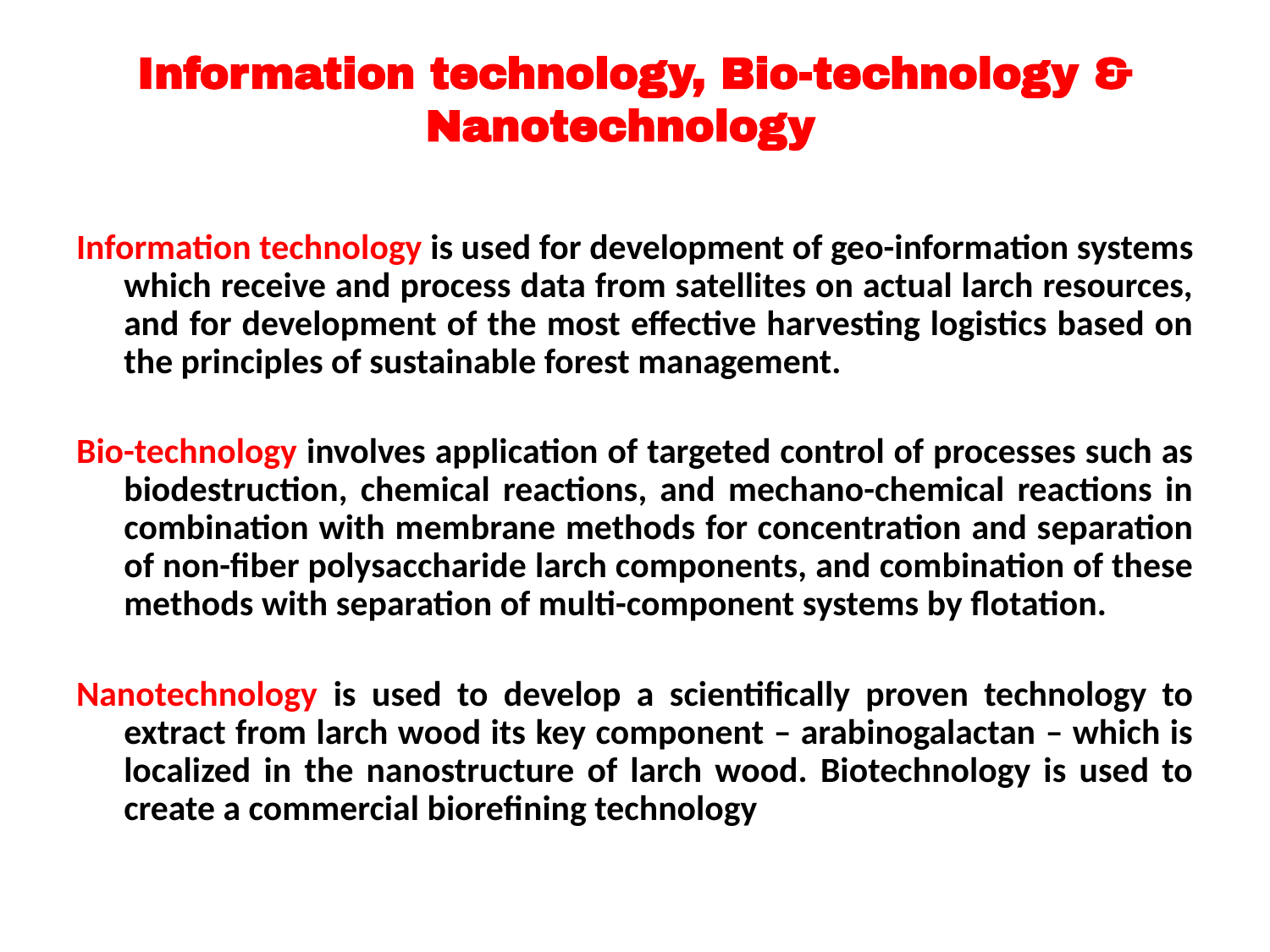

# Information technology, Bio-technology & Nanotechnology
Information technology is used for development of geo-information systems which receive and process data from satellites on actual larch resources, and for development of the most effective harvesting logistics based on the principles of sustainable forest management.

Bio-technology involves application of targeted control of processes such as biodestruction, chemical reactions, and mechano-chemical reactions in combination with membrane methods for concentration and separation of non-fiber polysaccharide larch components, and combination of these methods with separation of multi-component systems by flotation.

Nanotechnology is used to develop a scientifically proven technology to extract from larch wood its key component – arabinogalactan – which is localized in the nanostructure of larch wood. Biotechnology is used to create a commercial biorefining technology